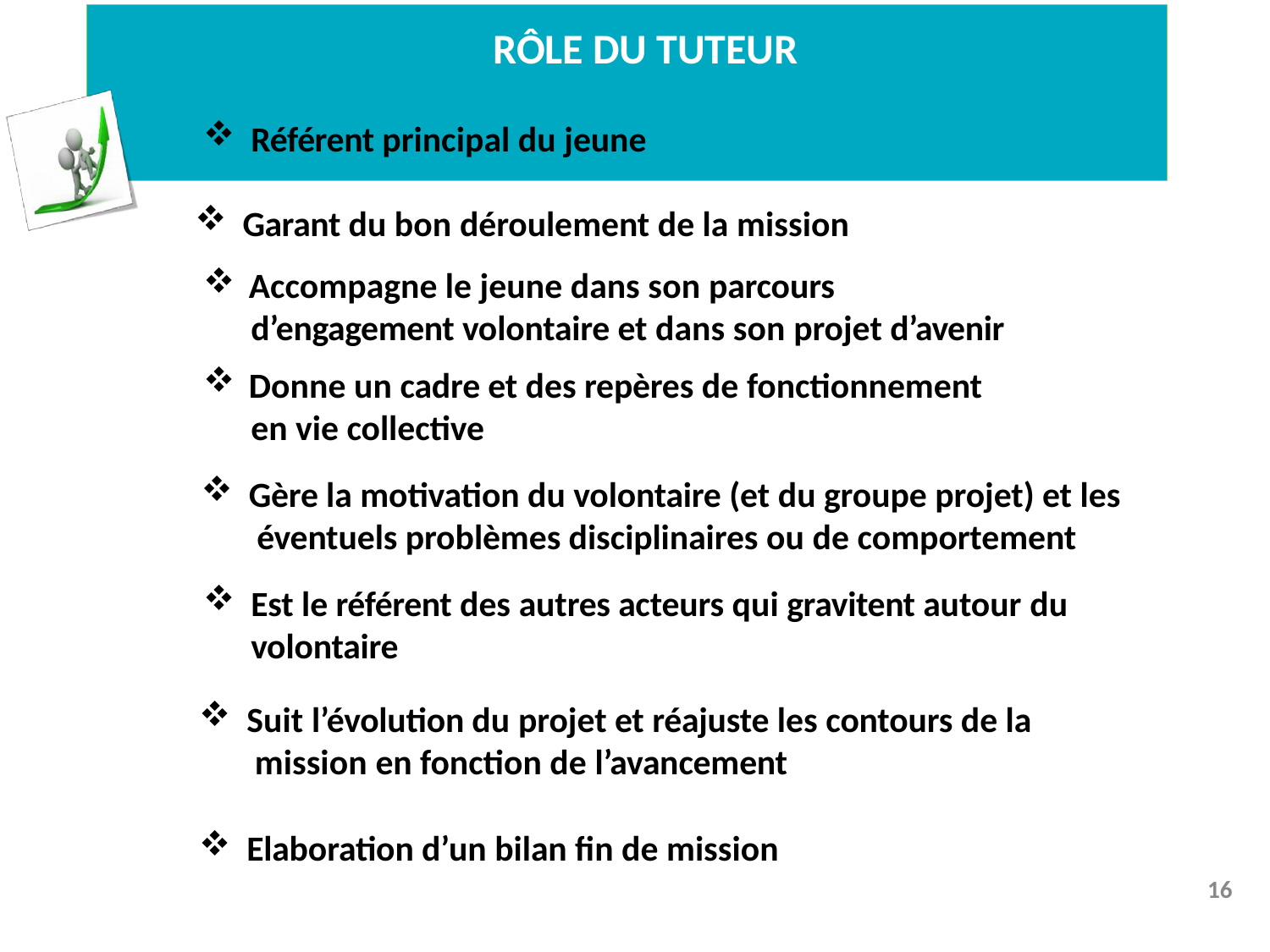

# RÔLE DU TUTEUR

Référent principal du jeune
Garant du bon déroulement de la mission
Accompagne le jeune dans son parcours
d’engagement volontaire et dans son projet d’avenir
Donne un cadre et des repères de fonctionnement
en vie collective
Gère la motivation du volontaire (et du groupe projet) et les  éventuels problèmes disciplinaires ou de comportement
Est le référent des autres acteurs qui gravitent autour du
volontaire
Suit l’évolution du projet et réajuste les contours de la  mission en fonction de l’avancement

Elaboration d’un bilan fin de mission
16